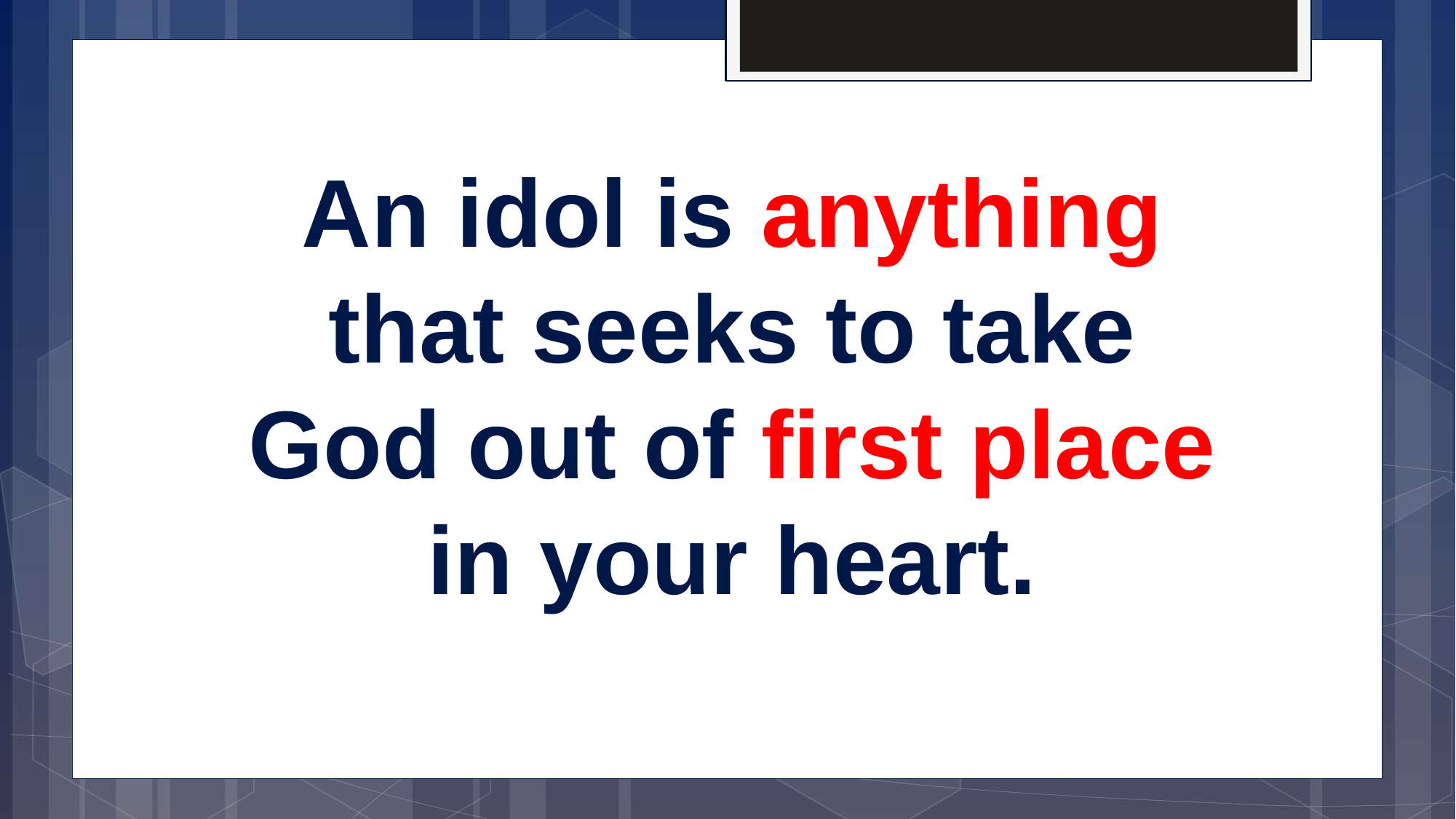

An idol is anything that seeks to take
God out of first place in your heart.